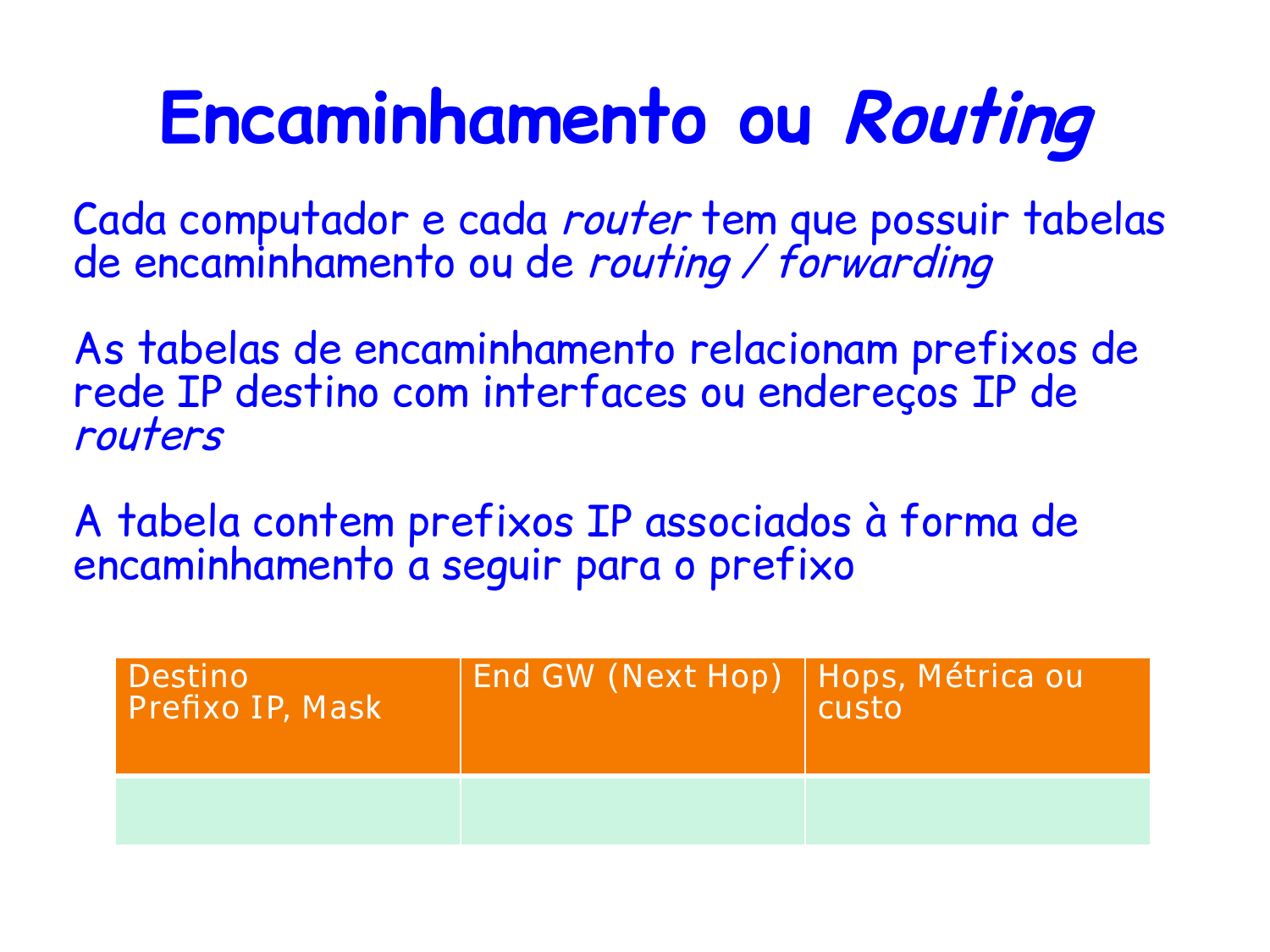

# Encaminhamento ou Routing
Cada computador e cada router tem que possuir tabelas de encaminhamento ou de routing / forwarding

As tabelas de encaminhamento relacionam prefixos de rede IP destino com interfaces ou endereços IP de routers

A tabela contem prefixos IP associados à forma de encaminhamento a seguir para o prefixo
| Destino Prefixo IP, Mask | End GW (Next Hop) | Hops, Métrica ou custo |
| --- | --- | --- |
|  |  |  |